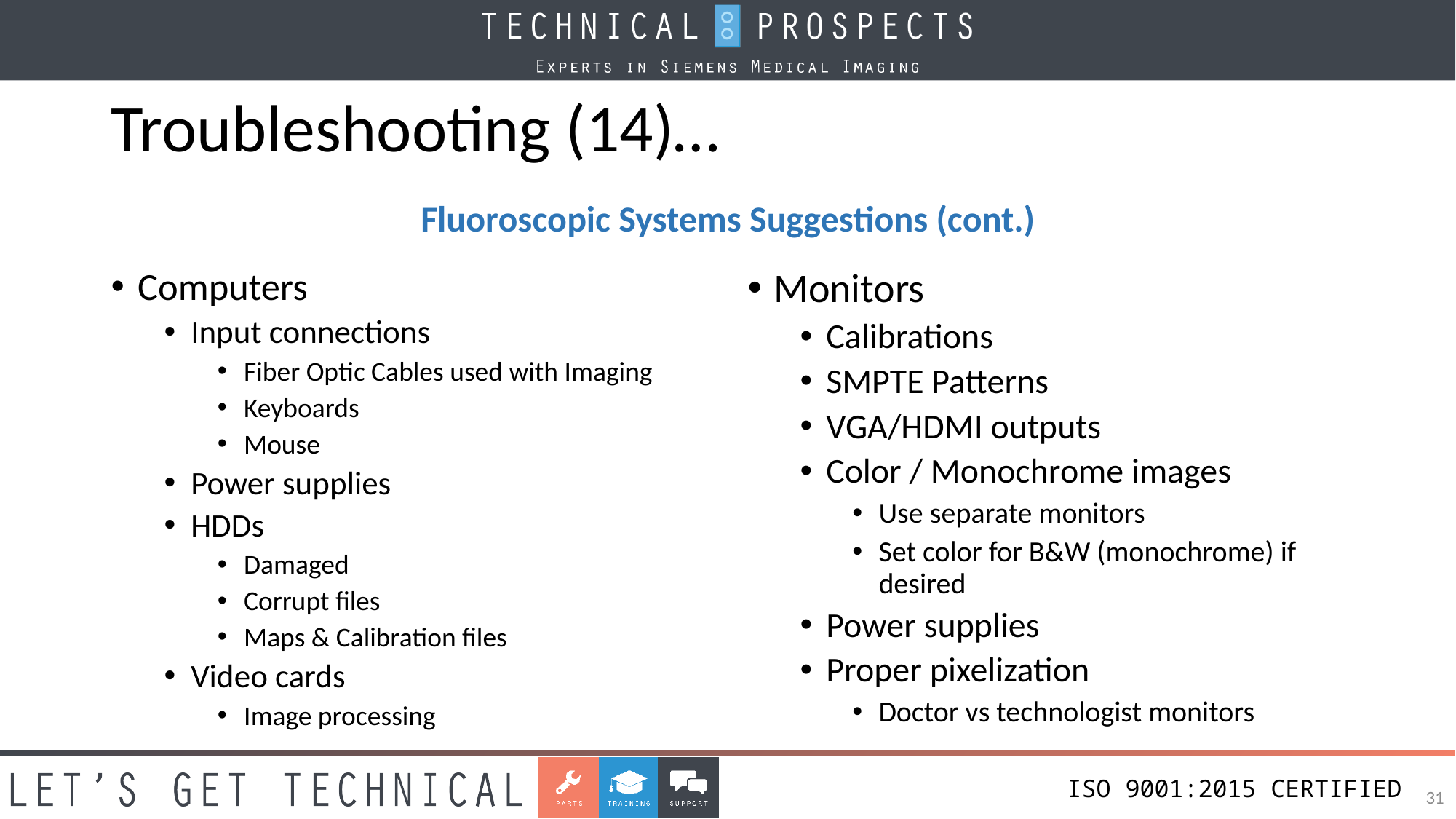

# Troubleshooting (14)…
Fluoroscopic Systems Suggestions (cont.)
Computers
Input connections
Fiber Optic Cables used with Imaging
Keyboards
Mouse
Power supplies
HDDs
Damaged
Corrupt files
Maps & Calibration files
Video cards
Image processing
Monitors
Calibrations
SMPTE Patterns
VGA/HDMI outputs
Color / Monochrome images
Use separate monitors
Set color for B&W (monochrome) if desired
Power supplies
Proper pixelization
Doctor vs technologist monitors
31